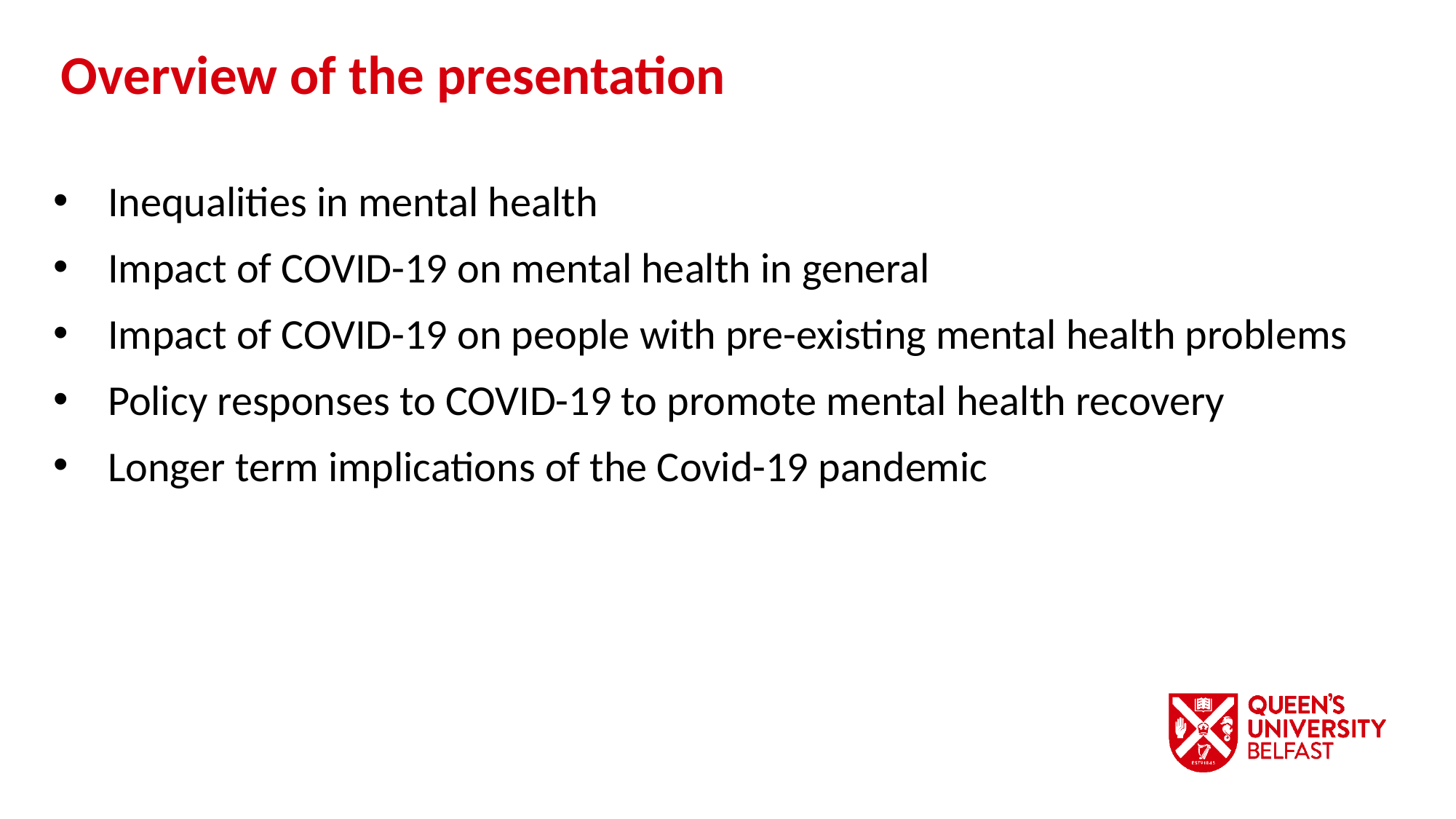

Overview of the presentation
Inequalities in mental health
Impact of COVID-19 on mental health in general
Impact of COVID-19 on people with pre-existing mental health problems
Policy responses to COVID-19 to promote mental health recovery
Longer term implications of the Covid-19 pandemic